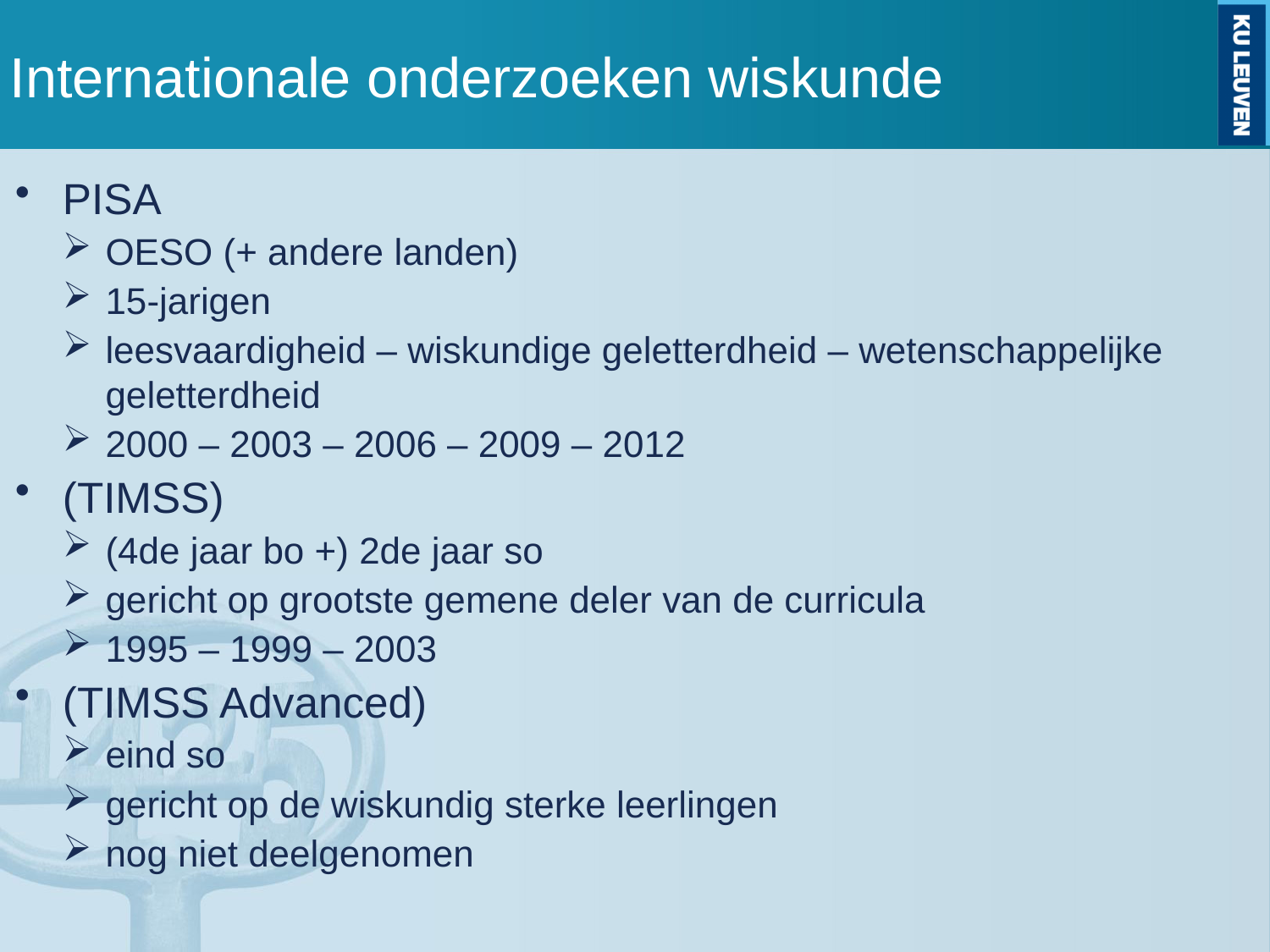

# Internationale onderzoeken wiskunde
PISA
OESO (+ andere landen)
15-jarigen
leesvaardigheid – wiskundige geletterdheid – wetenschappelijke geletterdheid
2000 – 2003 – 2006 – 2009 – 2012
(TIMSS)
(4de jaar bo +) 2de jaar so
gericht op grootste gemene deler van de curricula
1995 – 1999 – 2003
(TIMSS Advanced)
eind so
gericht op de wiskundig sterke leerlingen
nog niet deelgenomen